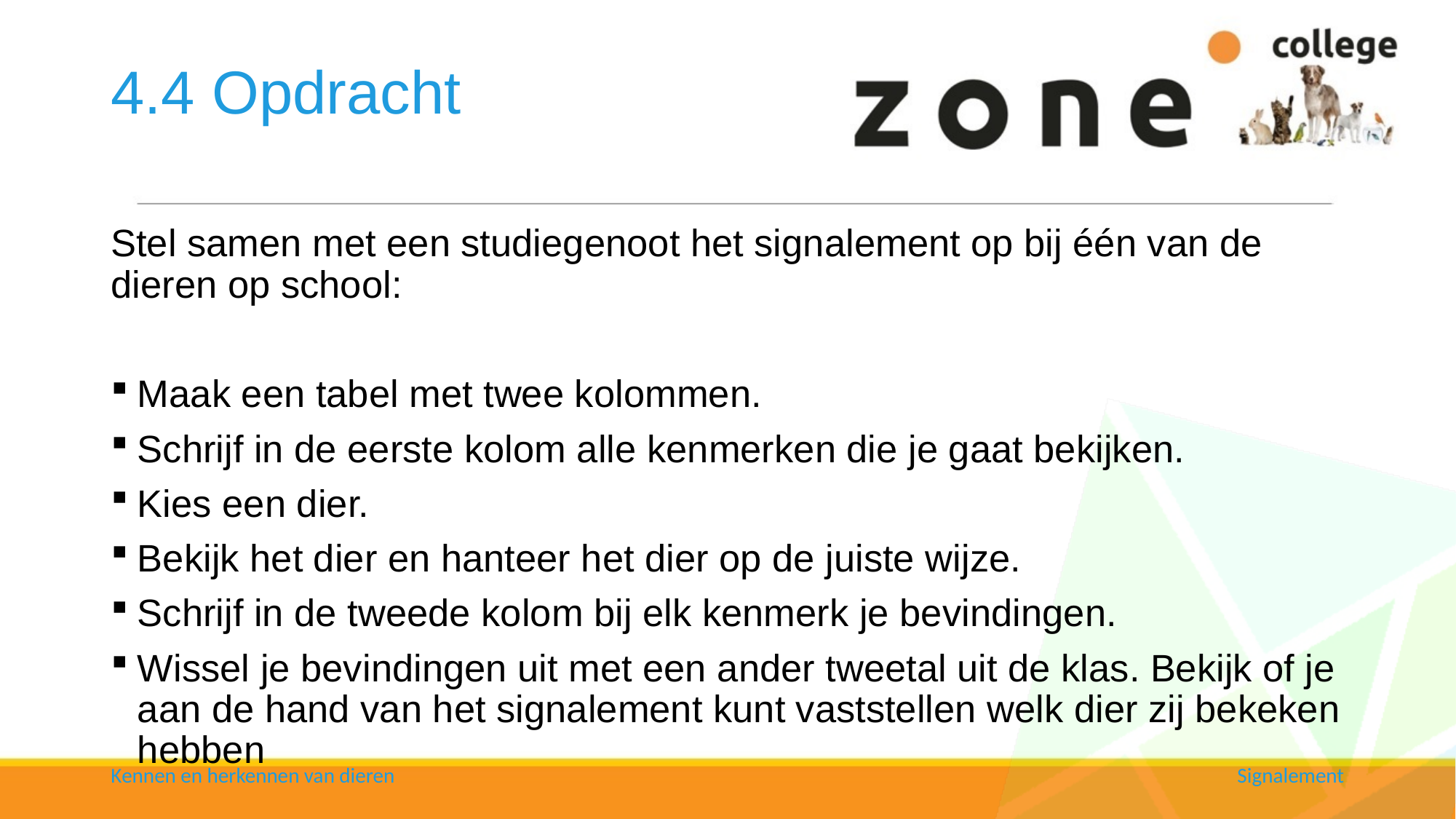

# 4.4 Opdracht
Stel samen met een studiegenoot het signalement op bij één van de dieren op school:

Maak een tabel met twee kolommen.
Schrijf in de eerste kolom alle kenmerken die je gaat bekijken.
Kies een dier.
Bekijk het dier en hanteer het dier op de juiste wijze.
Schrijf in de tweede kolom bij elk kenmerk je bevindingen.
Wissel je bevindingen uit met een ander tweetal uit de klas. Bekijk of je aan de hand van het signalement kunt vaststellen welk dier zij bekeken hebben
Kennen en herkennen van dieren
Signalement